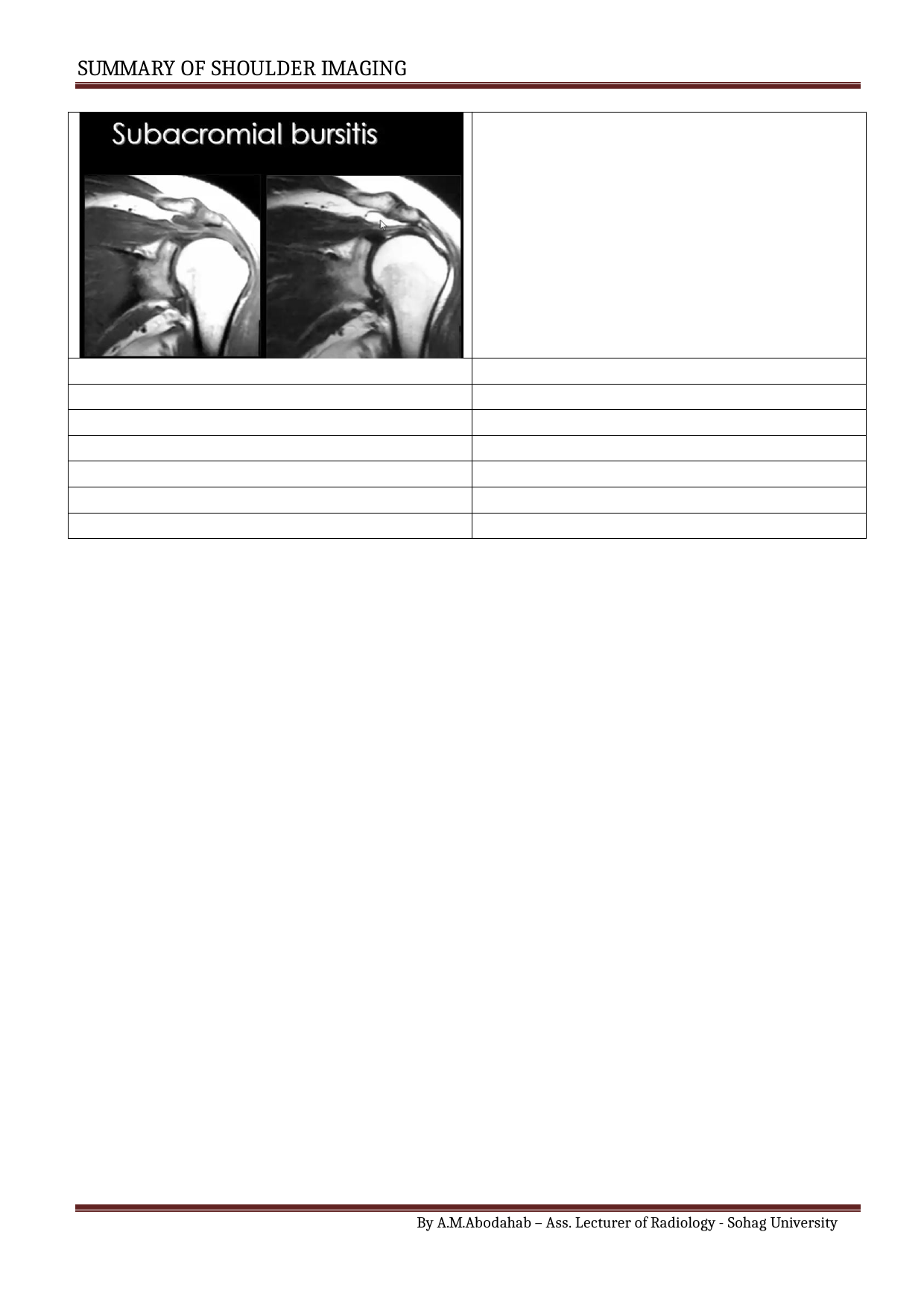

SUMMARY OF SHOULDER IMAGING

|  |  |
| --- | --- |
|  |  |
|  |  |
|  |  |
|  |  |
|  |  |
|  |  |
|  |  |

By A.M.Abodahab – Ass. Lecturer of Radiology - Sohag University